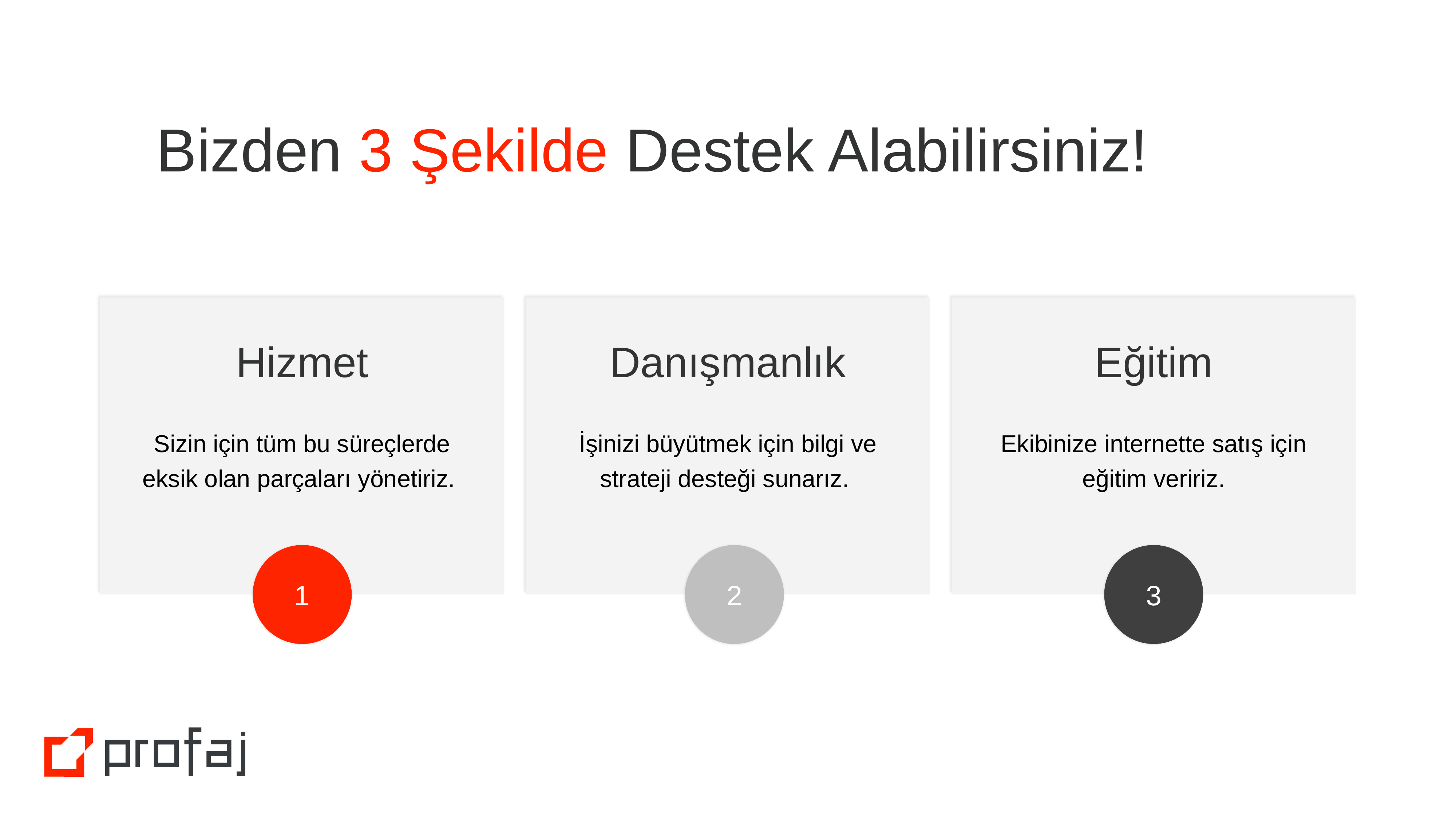

Bizden 3 Şekilde Destek Alabilirsiniz!

Hizmet
Danışmanlık
Eğitim
Sizin için tüm bu süreçlerde eksik olan parçaları yönetiriz.
İşinizi büyütmek için bilgi ve strateji desteği sunarız.
Ekibinize internette satış için eğitim veririz.
1
2
3